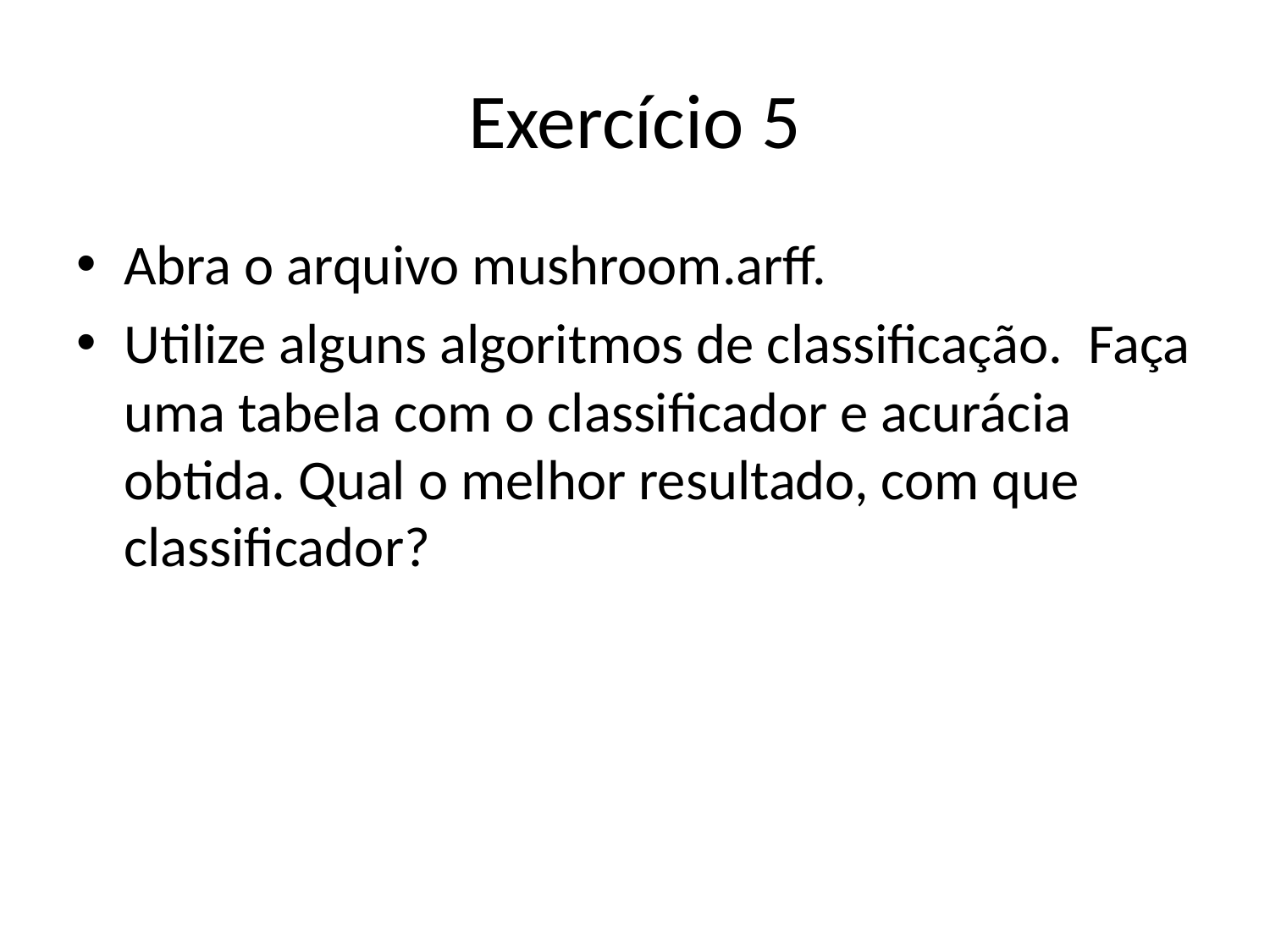

# Exercício 5
Abra o arquivo mushroom.arff.
Utilize alguns algoritmos de classificação.  Faça uma tabela com o classificador e acurácia obtida. Qual o melhor resultado, com que classificador?